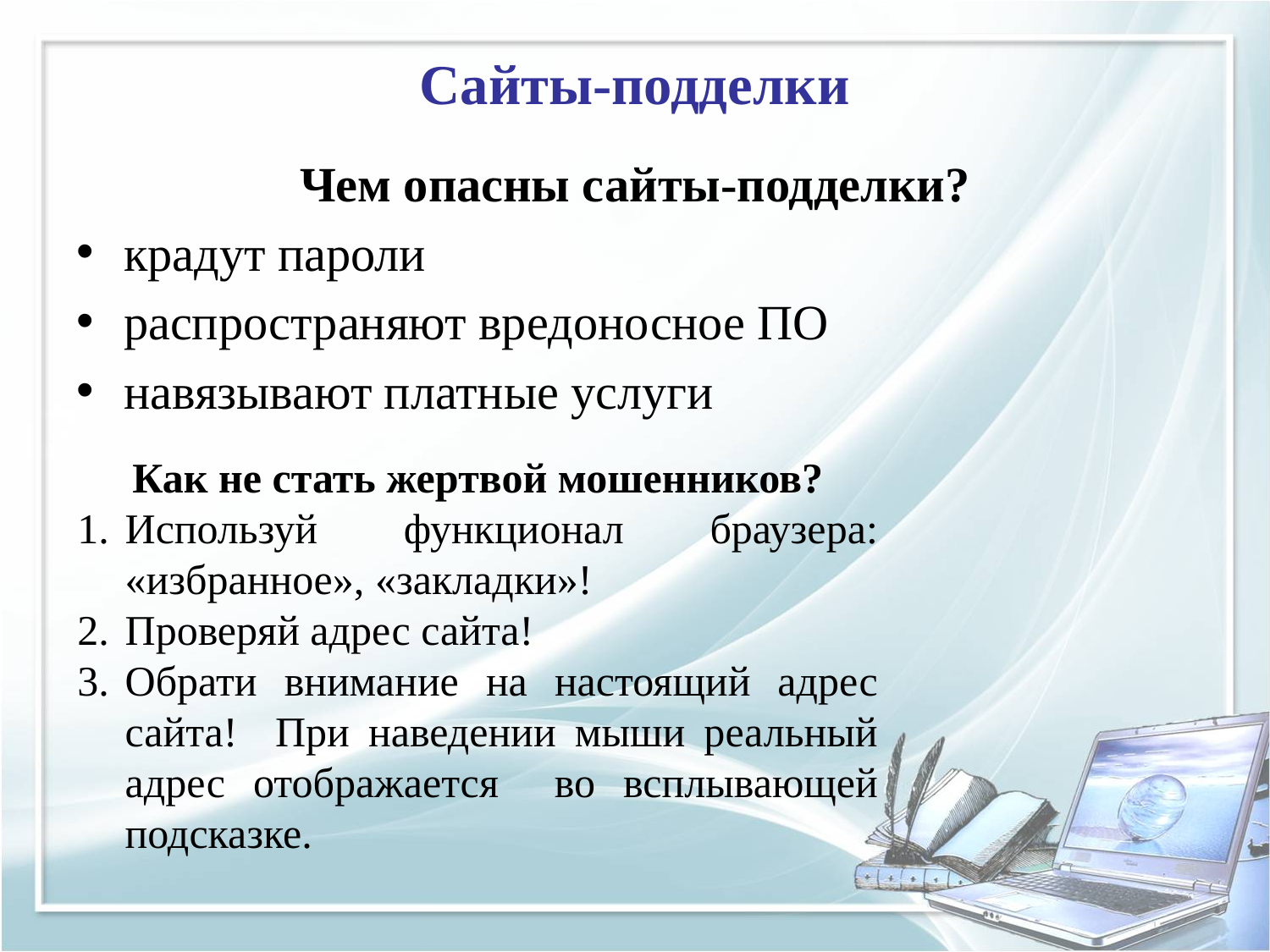

# Сайты-подделки
Чем опасны сайты-подделки?
крадут пароли
распространяют вредоносное ПО
навязывают платные услуги

Как не стать жертвой мошенников?
Используй функционал браузера: «избранное», «закладки»!
Проверяй адрес сайта!
Обрати внимание на настоящий адрес сайта!  При наведении мыши реальный адрес отображается  во всплывающей подсказке.